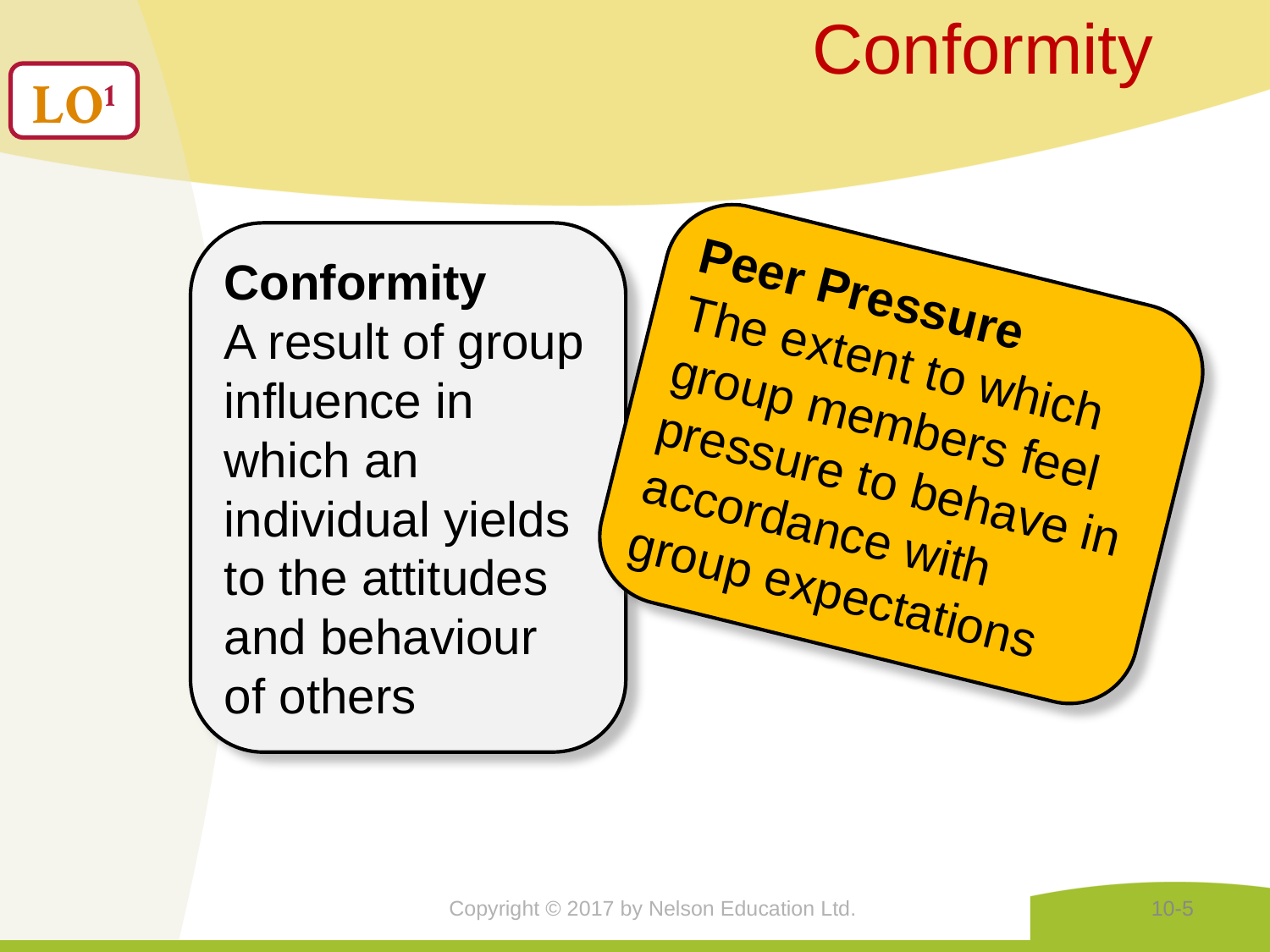

Conformity
LO1
Conformity
A result of group influence in which an individual yields to the attitudes and behaviour of others
Peer Pressure
The extent to which group members feel pressure to behave in accordance with group expectations
Copyright © 2017 by Nelson Education Ltd.
10-5